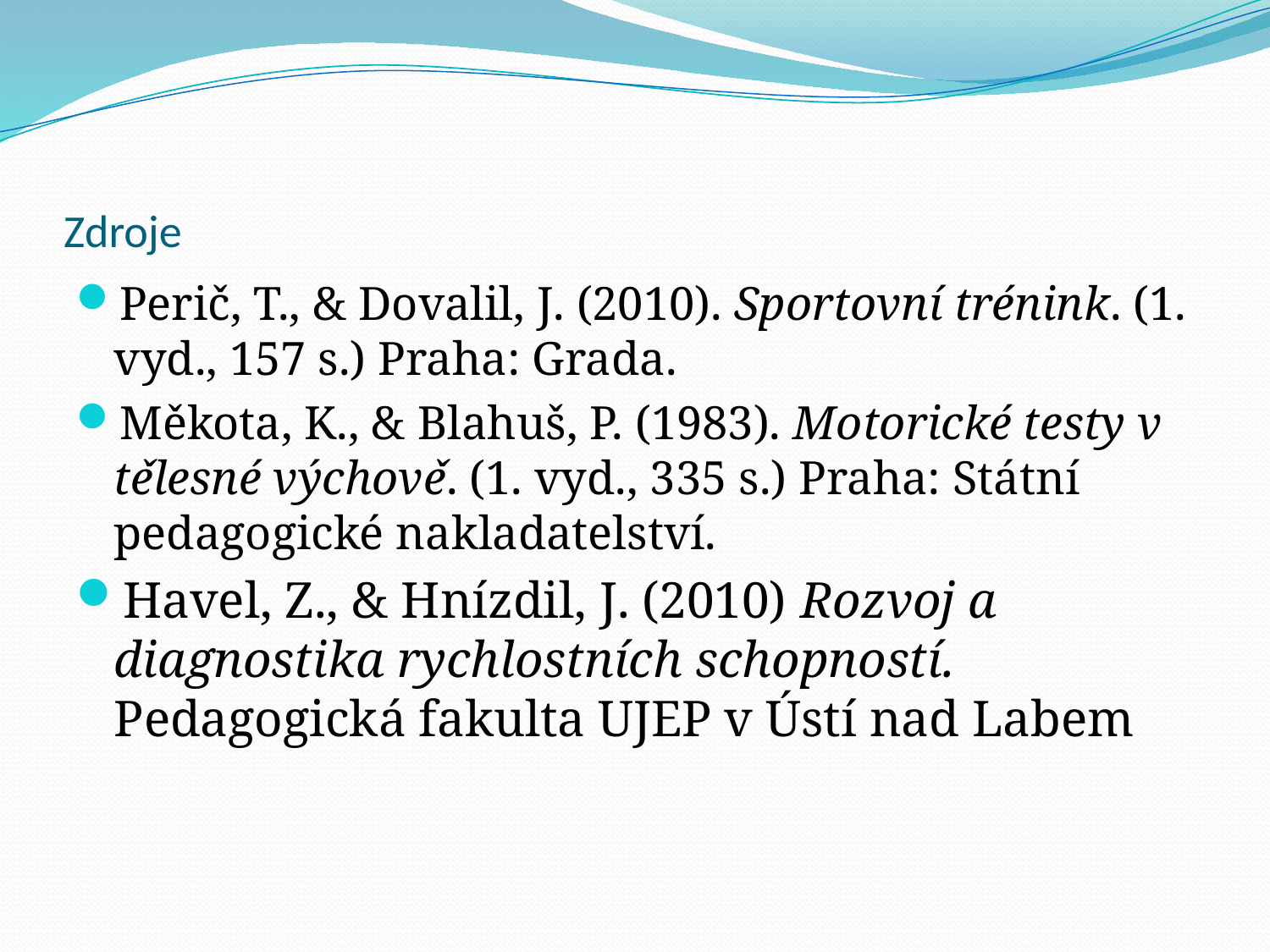

# Zdroje
Perič, T., & Dovalil, J. (2010). Sportovní trénink. (1. vyd., 157 s.) Praha: Grada.
Měkota, K., & Blahuš, P. (1983). Motorické testy v tělesné výchově. (1. vyd., 335 s.) Praha: Státní pedagogické nakladatelství.
Havel, Z., & Hnízdil, J. (2010) Rozvoj a diagnostika rychlostních schopností. Pedagogická fakulta UJEP v Ústí nad Labem